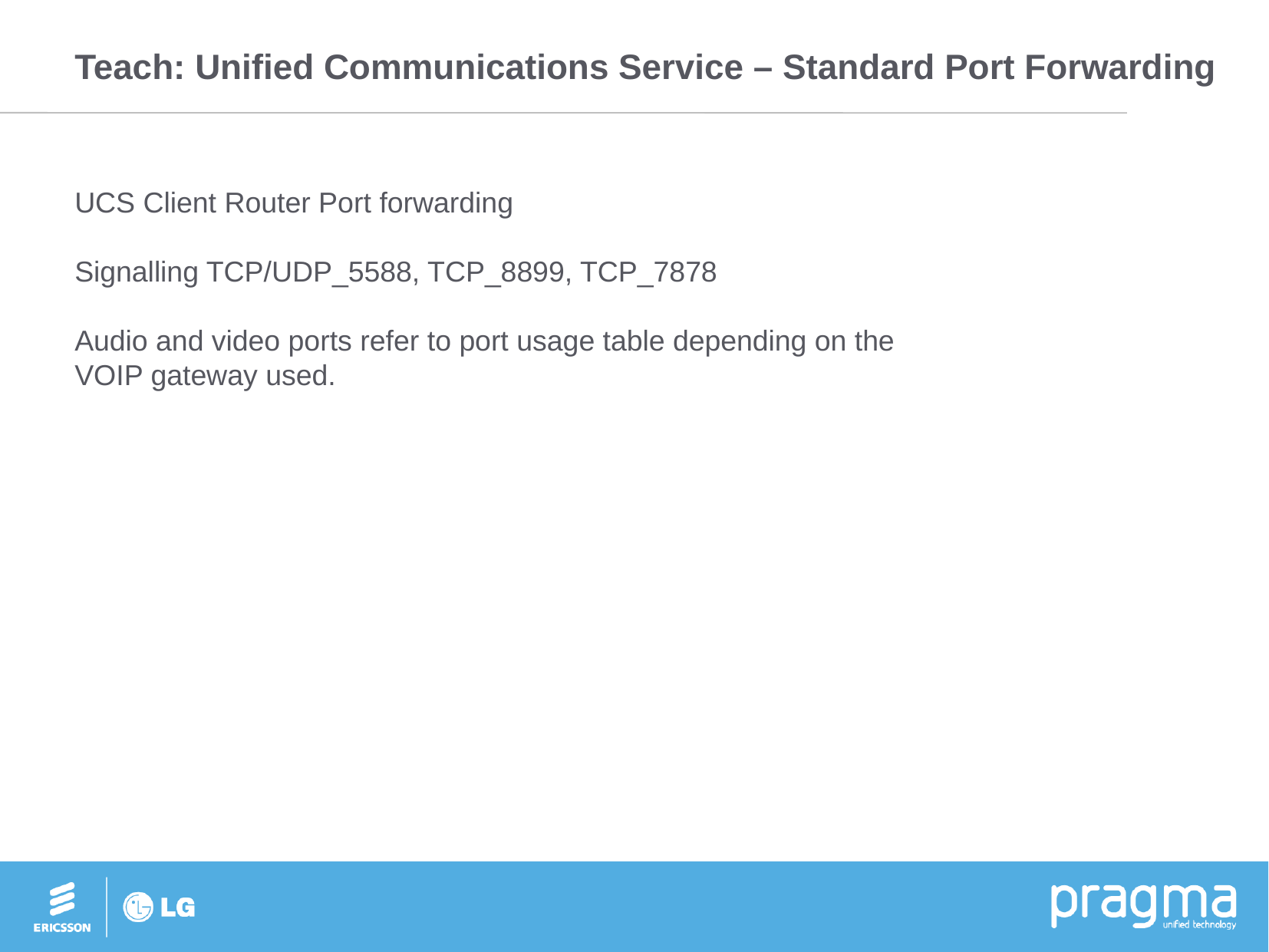

Teach: Unified Communications Service – Standard Port Forwarding
UCS Client Router Port forwarding

Signalling TCP/UDP_5588, TCP_8899, TCP_7878

Audio and video ports refer to port usage table depending on the VOIP gateway used.